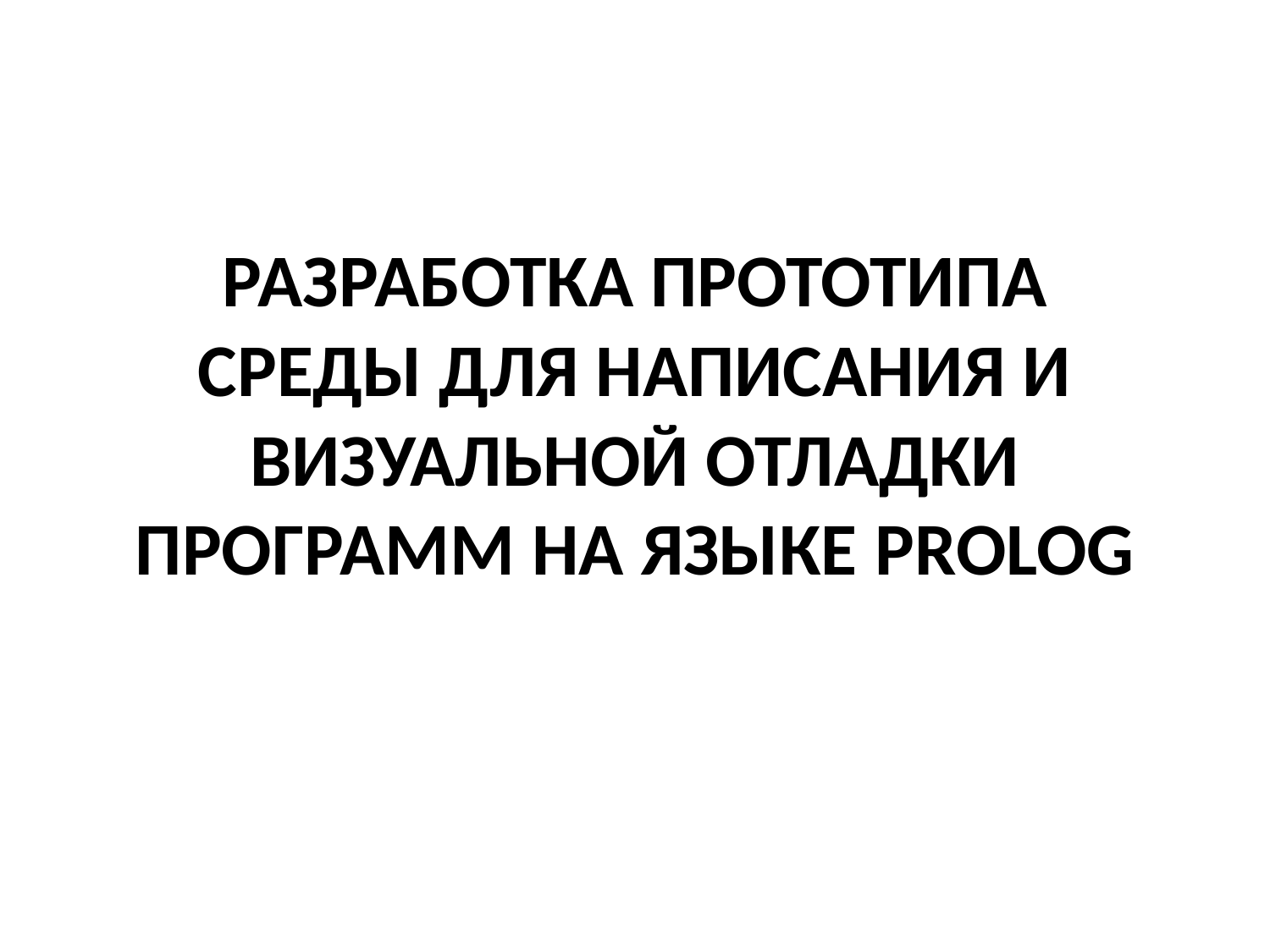

# РАЗРАБОТКА ПРОТОТИПА СРЕДЫ ДЛЯ НАПИСАНИЯ И ВИЗУАЛЬНОЙ ОТЛАДКИ ПРОГРАММ НА ЯЗЫКЕ PROLOG